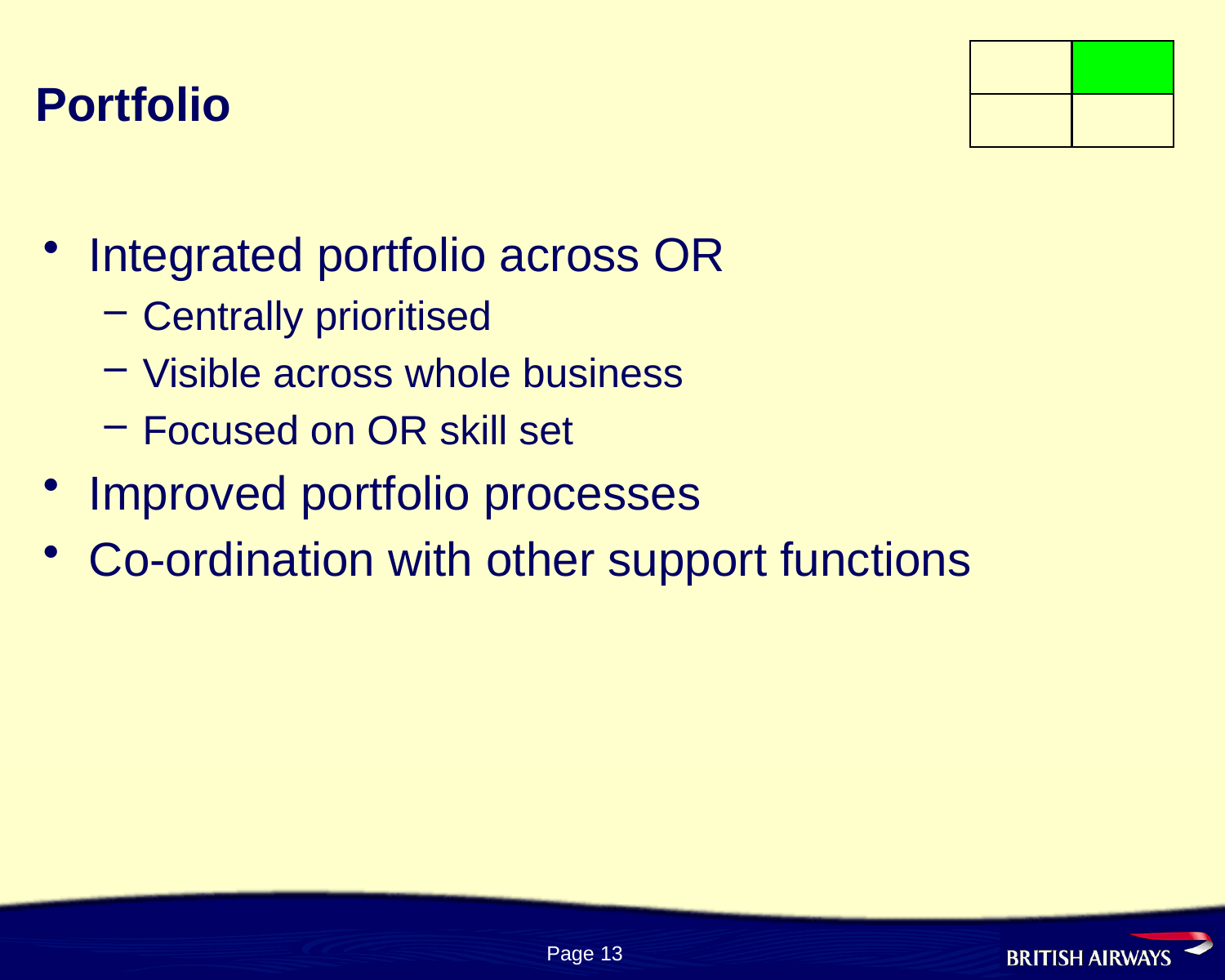

# Portfolio

Integrated portfolio across OR
Centrally prioritised
Visible across whole business
Focused on OR skill set
Improved portfolio processes
Co-ordination with other support functions
Page 13